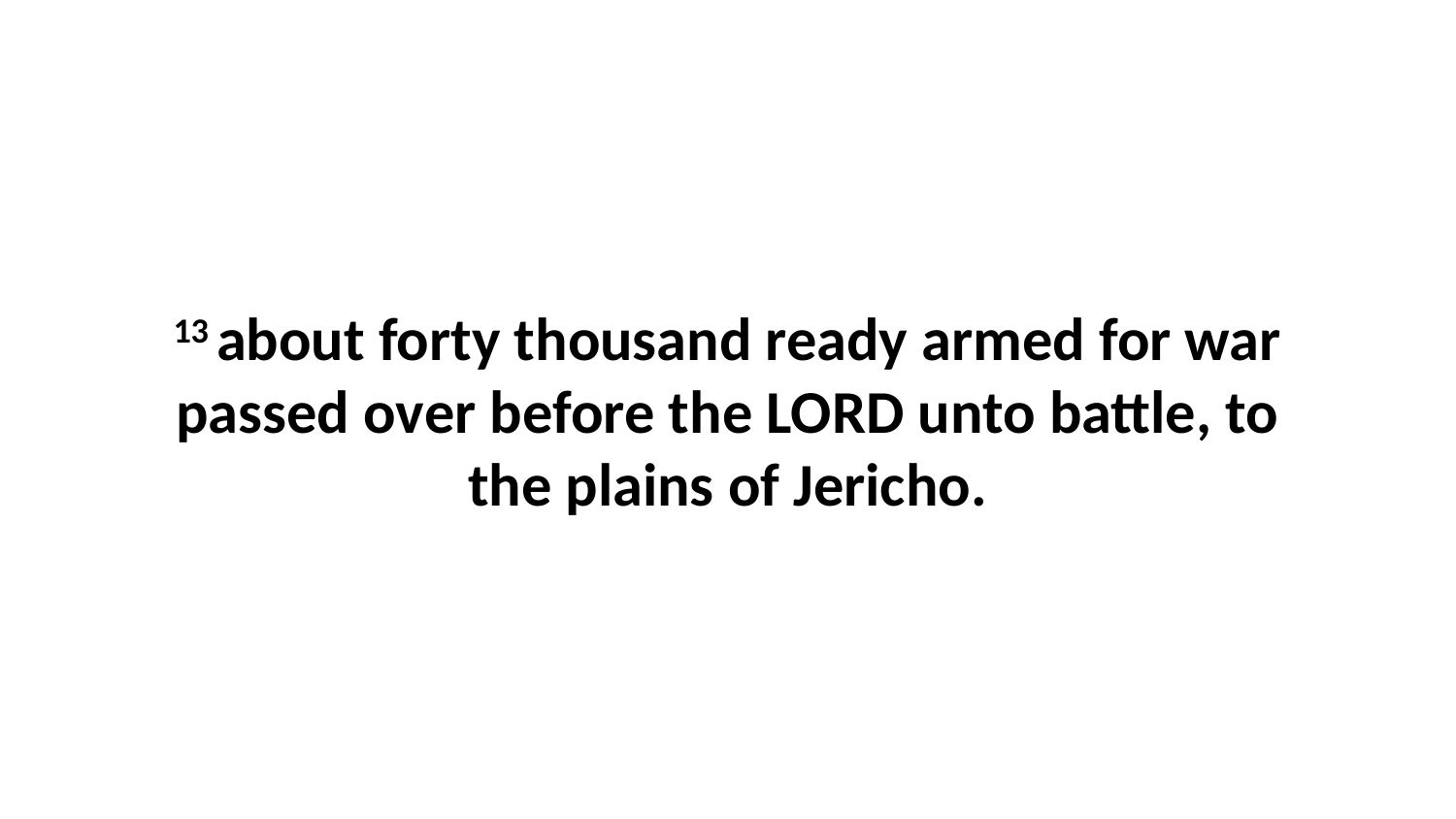

13 about forty thousand ready armed for war passed over before the LORD unto battle, to the plains of Jericho.